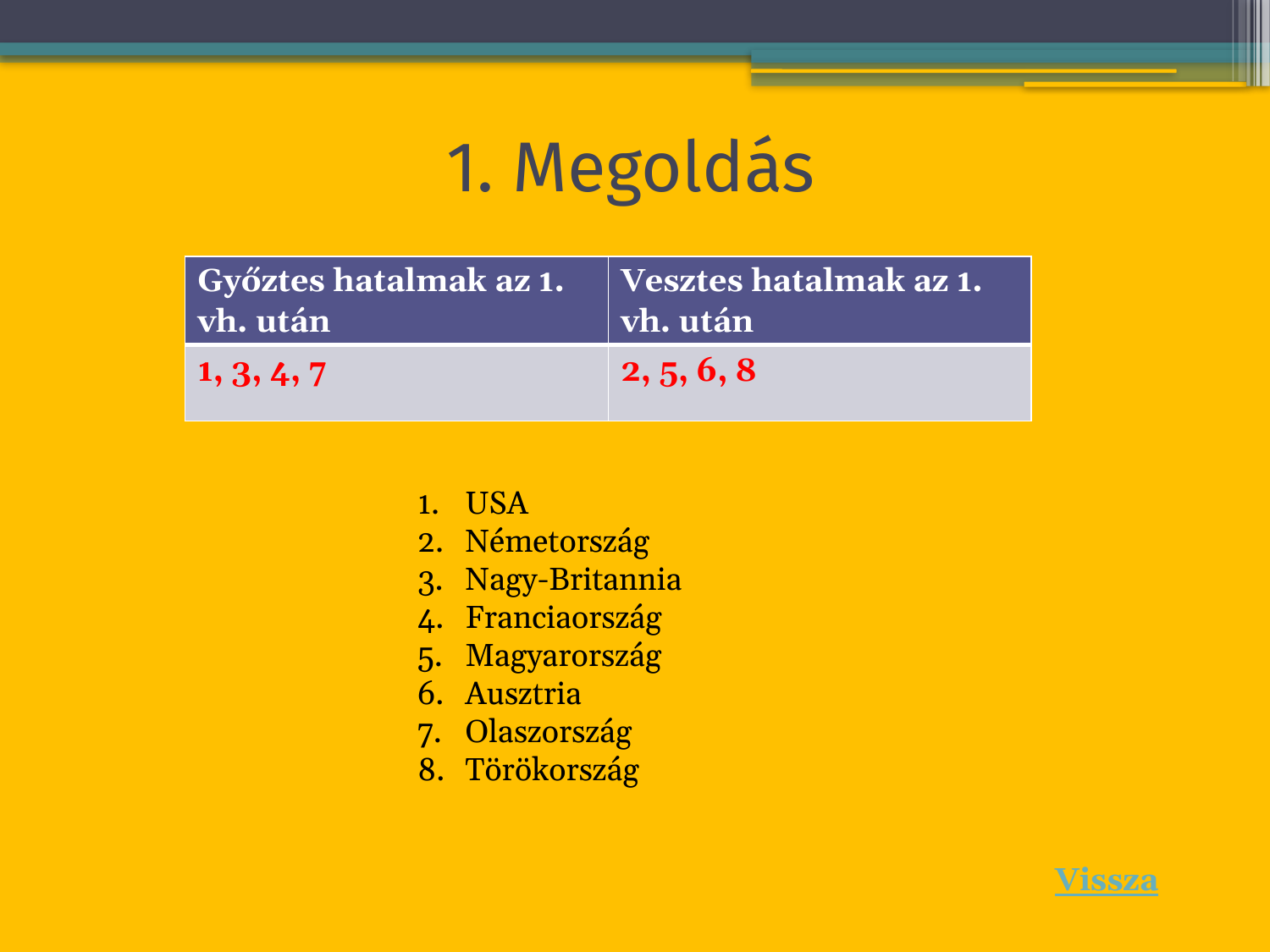

# 1. Megoldás
| Győztes hatalmak az 1. vh. után | Vesztes hatalmak az 1. vh. után |
| --- | --- |
| 1, 3, 4, 7 | 2, 5, 6, 8 |
USA
Németország
Nagy-Britannia
Franciaország
Magyarország
Ausztria
Olaszország
Törökország
Vissza